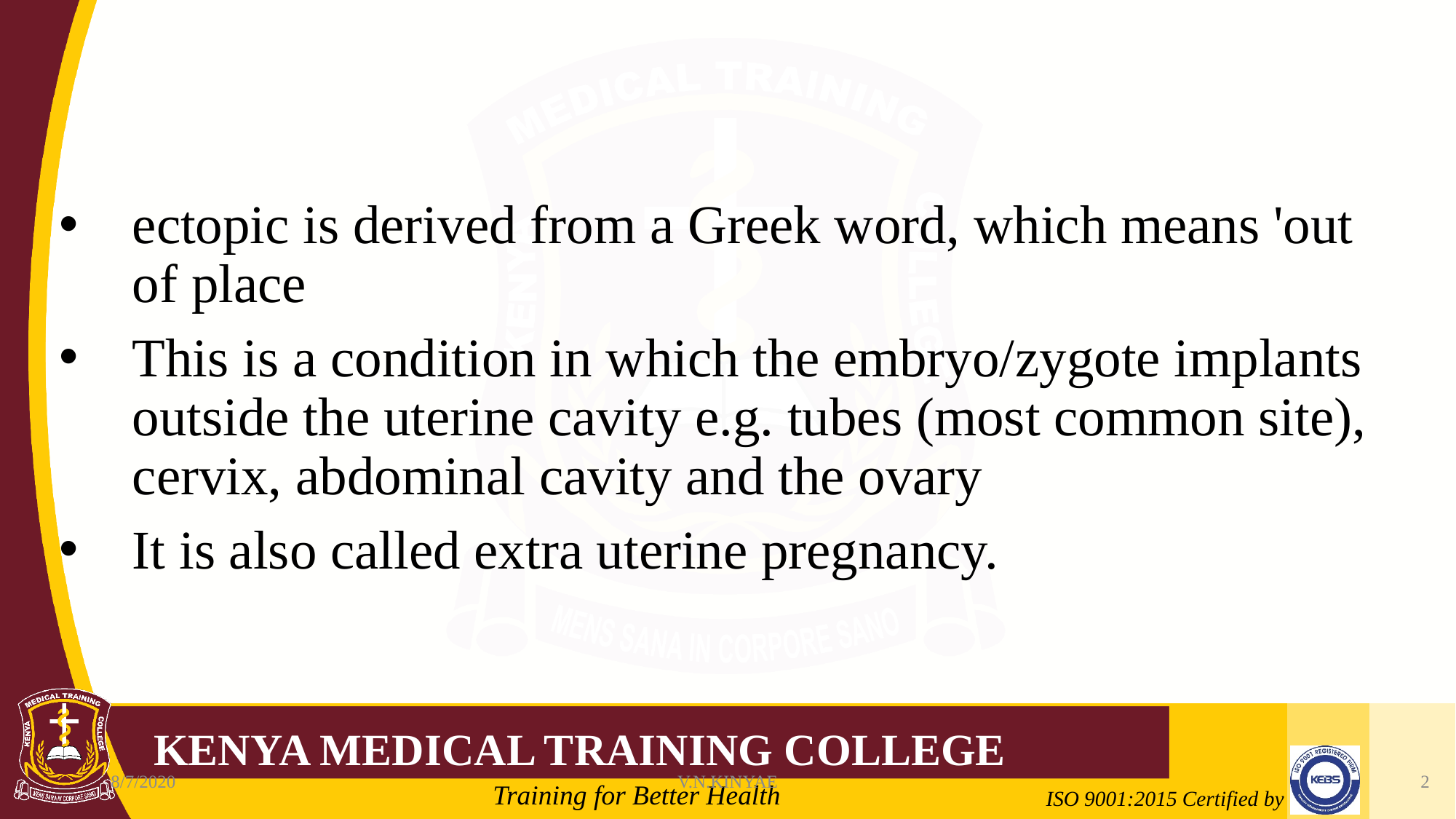

#
ectopic is derived from a Greek word, which means 'out of place
This is a condition in which the embryo/zygote implants outside the uterine cavity e.g. tubes (most common site), cervix, abdominal cavity and the ovary
It is also called extra uterine pregnancy.

8/7/2020
V.N.KINYAE
2